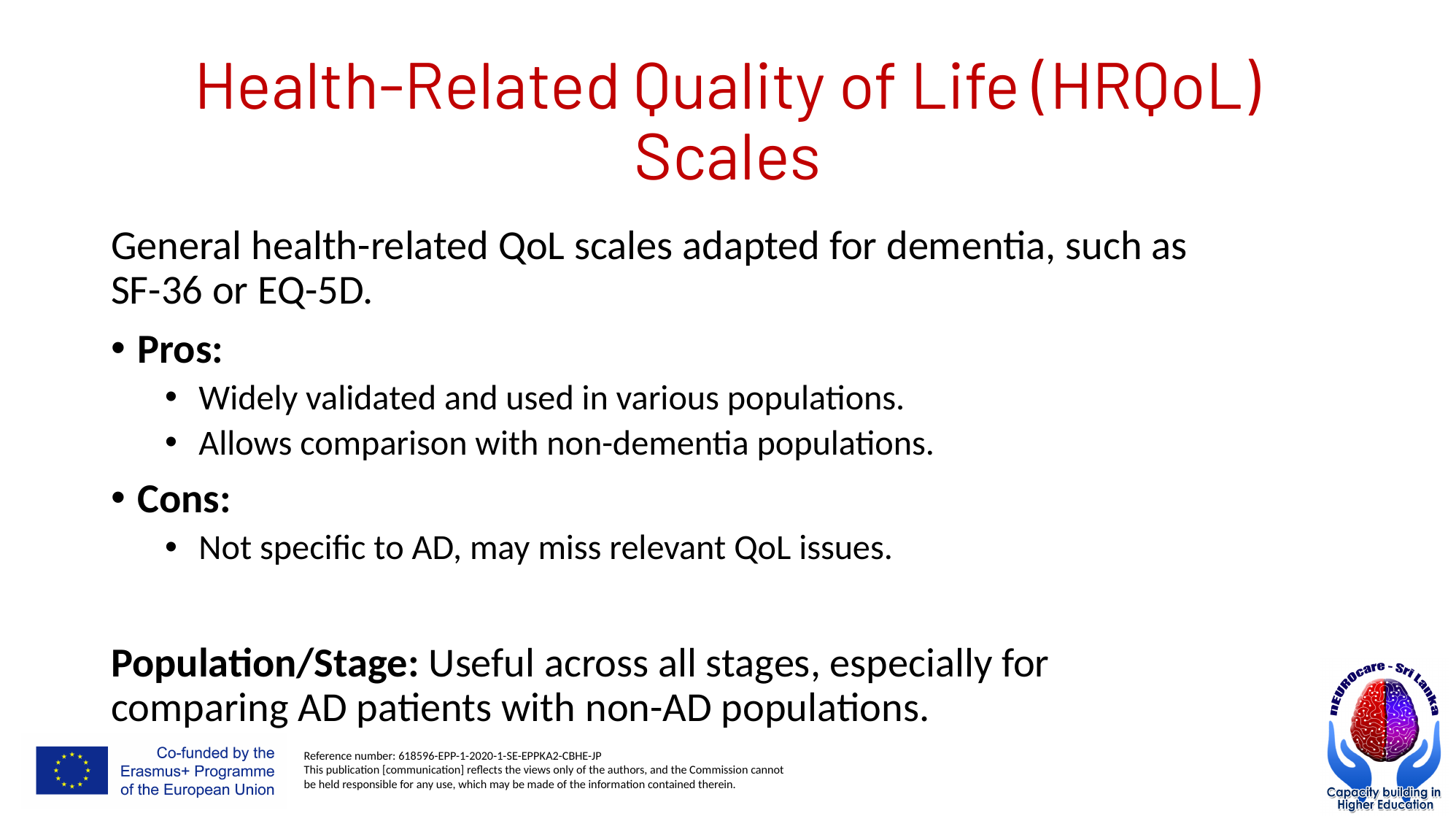

# Health-Related Quality of Life (HRQoL) Scales
General health-related QoL scales adapted for dementia, such as SF-36 or EQ-5D.
Pros:
Widely validated and used in various populations.
Allows comparison with non-dementia populations.
Cons:
Not specific to AD, may miss relevant QoL issues.

Population/Stage: Useful across all stages, especially for comparing AD patients with non-AD populations.